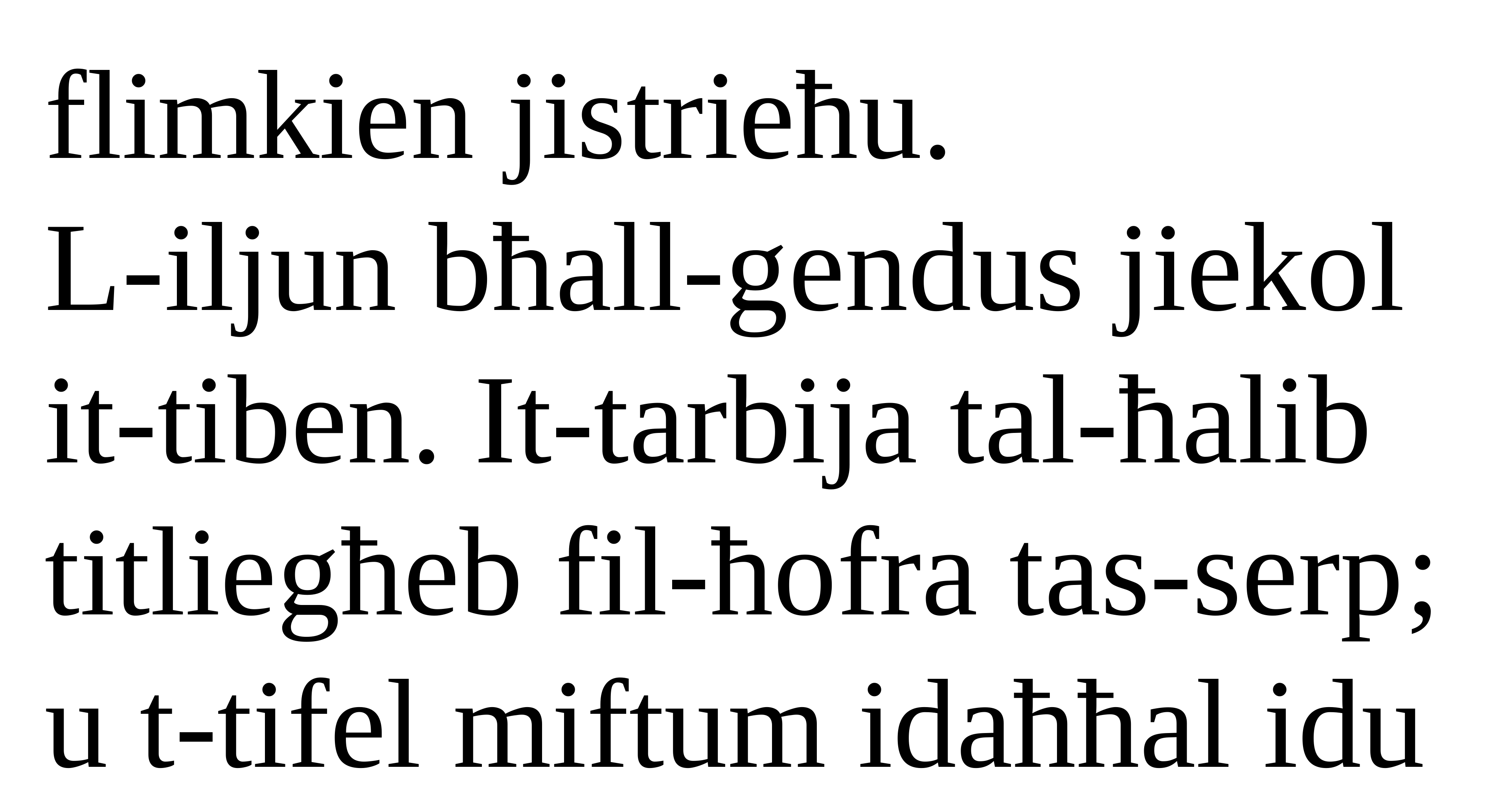

flimkien jistrieħu.
L-iljun bħall-gendus jiekol
it-tiben. It-tarbija tal-ħalib titliegħeb fil-ħofra tas-serp; u t-tifel miftum idaħħal idu